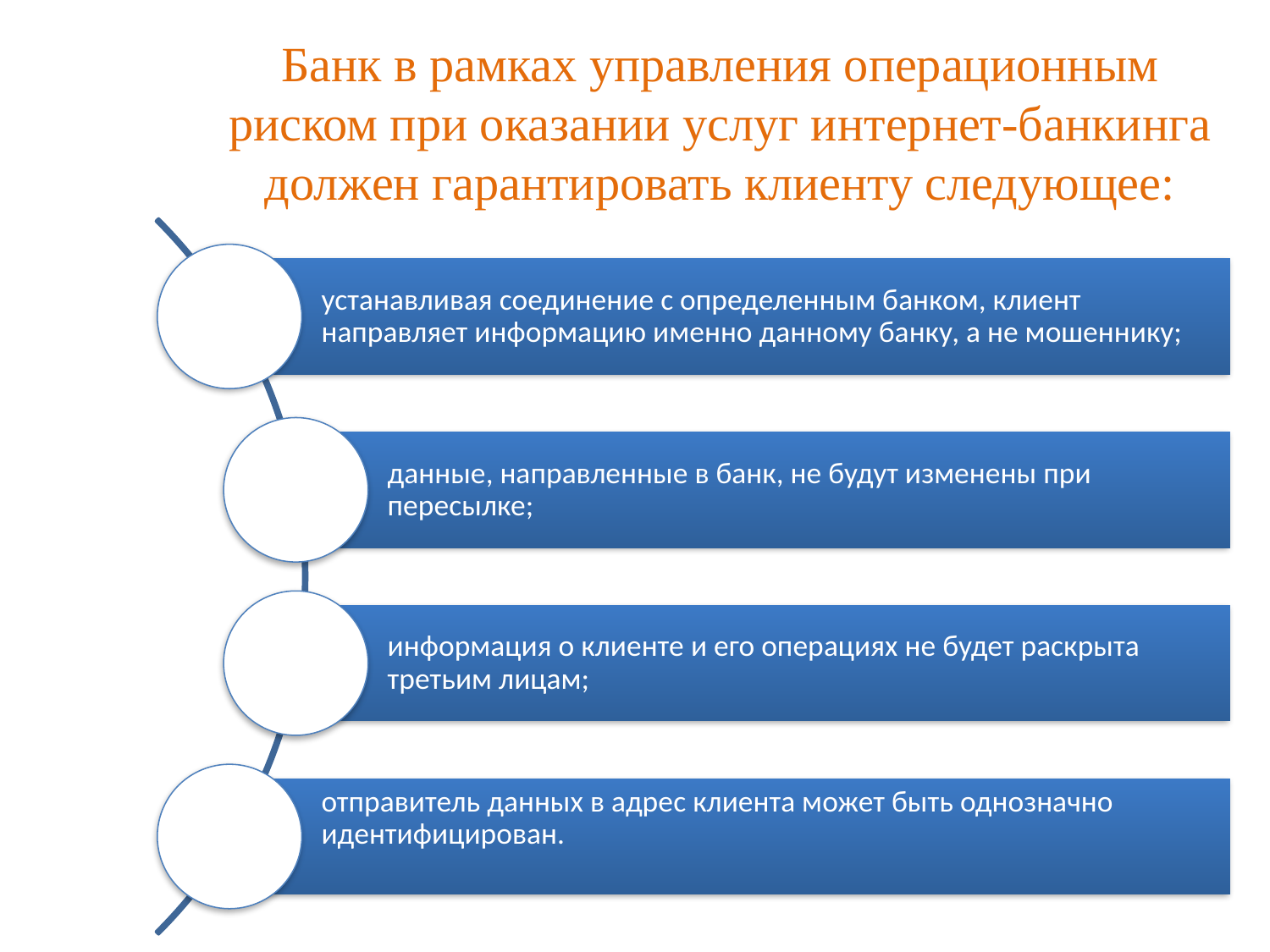

# Банк в рамках управления операционным риском при оказании услуг интернет-банкинга  должен гарантировать клиенту следующее:
устанавливая соединение с определенным банком, клиент направляет информацию именно данному банку, а не мошеннику;
данные, направленные в банк, не будут изменены при пересылке;
информация о клиенте и его операциях не будет раскрыта третьим лицам;
отправитель данных в адрес клиента может быть однозначно идентифицирован.